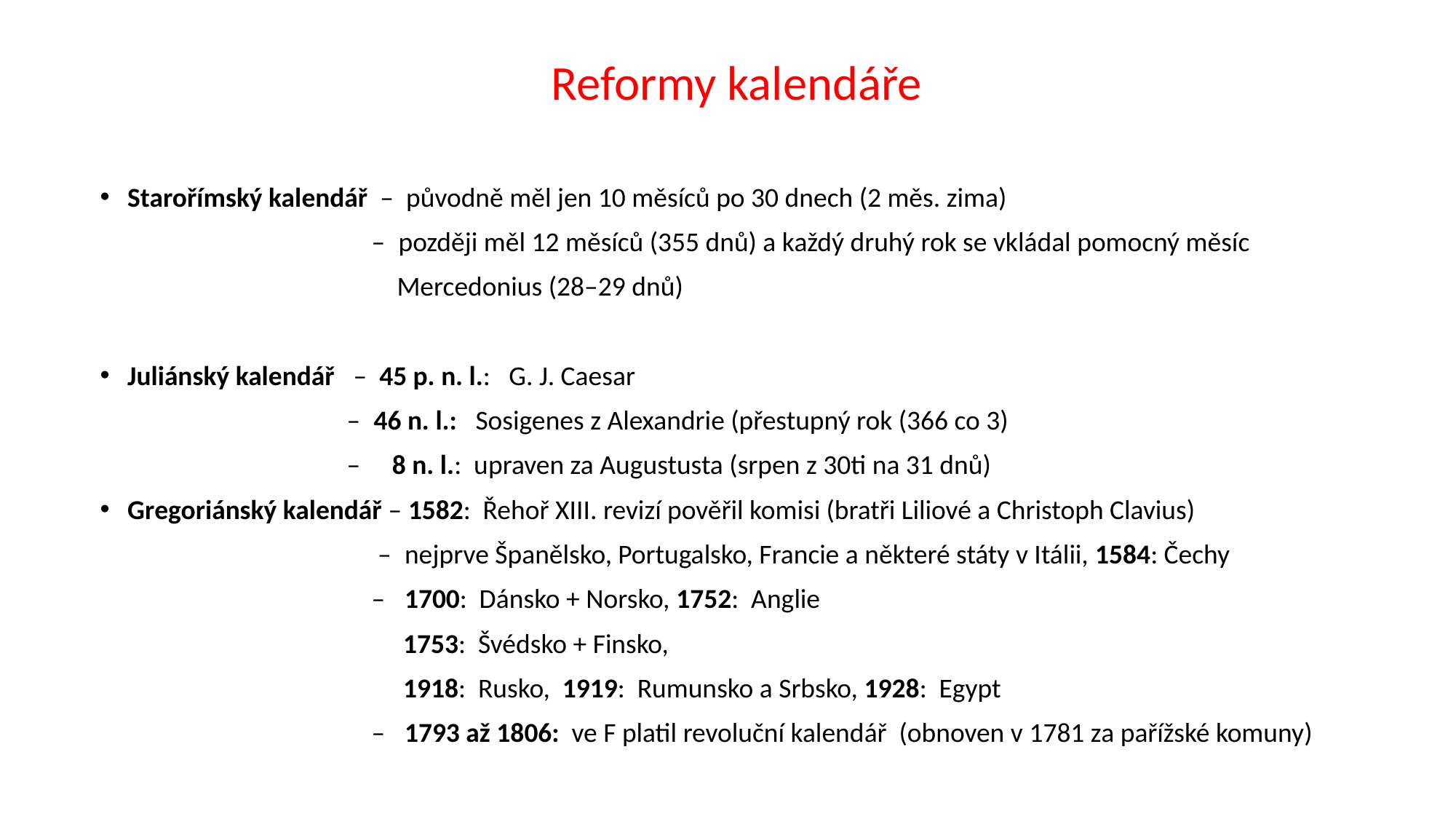

# Reformy kalendáře
Starořímský kalendář  –  původně měl jen 10 měsíců po 30 dnech (2 měs. zima)
                                            –  později měl 12 měsíců (355 dnů) a každý druhý rok se vkládal pomocný měsíc
                                                Mercedonius (28–29 dnů)

Juliánský kalendář   –  45 p. n. l.:   G. J. Caesar
                                        –  46 n. l.:   Sosigenes z Alexandrie (přestupný rok (366 co 3)
                                        –     8 n. l.:  upraven za Augustusta (srpen z 30ti na 31 dnů)
Gregoriánský kalendář – 1582:  Řehoř XIII. revizí pověřil komisi (bratři Liliové a Christoph Clavius)
                                             –  nejprve Španělsko, Portugalsko, Francie a některé státy v Itálii, 1584: Čechy
                                            –   1700:  Dánsko + Norsko, 1752:  Anglie
                                                 1753:  Švédsko + Finsko,
                                                 1918:  Rusko,  1919:  Rumunsko a Srbsko, 1928:  Egypt
                                            –   1793 až 1806:  ve F platil revoluční kalendář  (obnoven v 1781 za pařížské komuny)